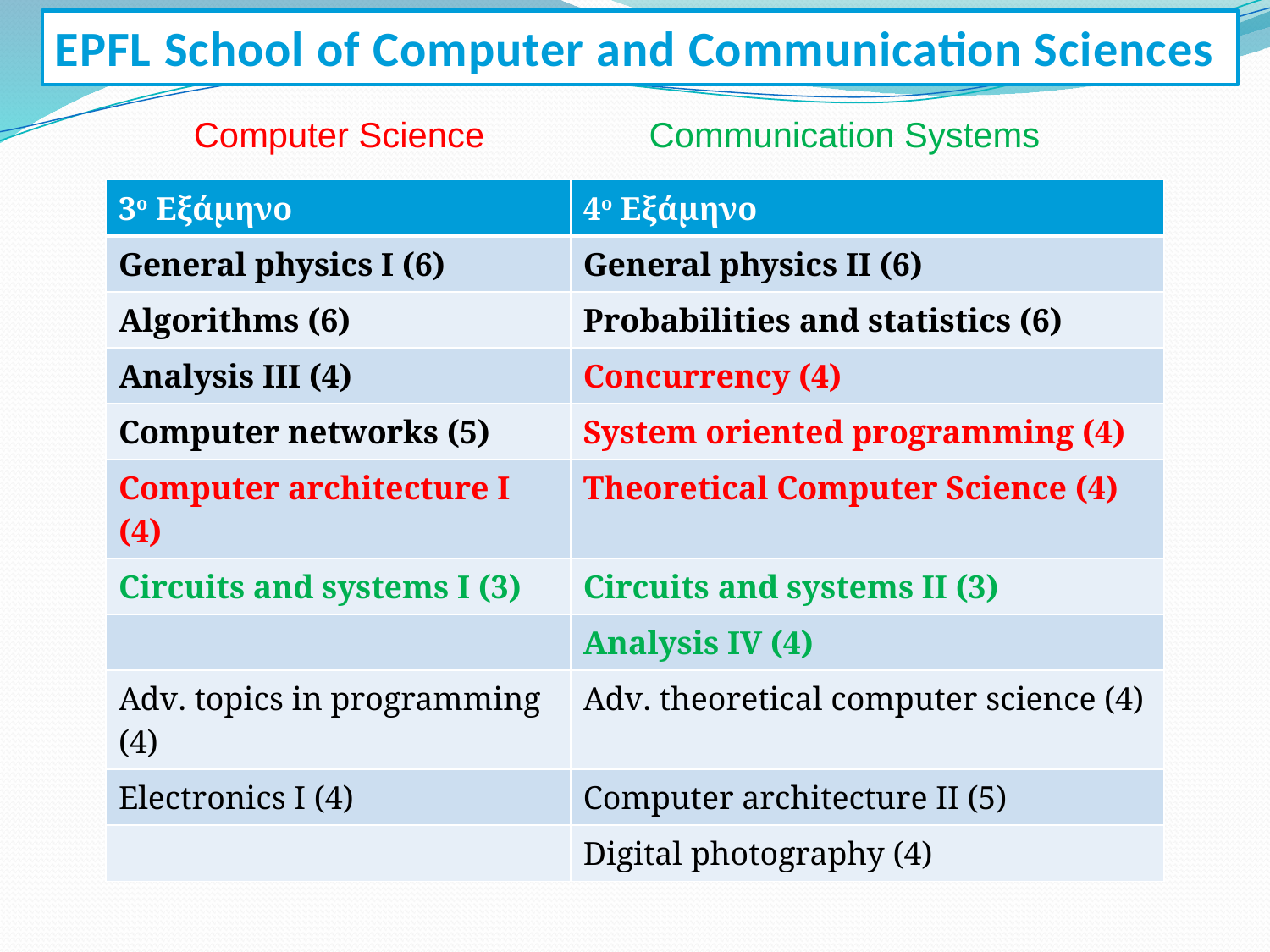

EPFL School of Computer and Communication Sciences
Computer Science
Communication Systems
| 3ο Εξάμηνο | 4ο Εξάμηνο |
| --- | --- |
| General physics I (6) | General physics II (6) |
| Algorithms (6) | Probabilities and statistics (6) |
| Analysis III (4) | Concurrency (4) |
| Computer networks (5) | System oriented programming (4) |
| Computer architecture I (4) | Theoretical Computer Science (4) |
| Circuits and systems I (3) | Circuits and systems II (3) |
|  | Analysis IV (4) |
| Adv. topics in programming (4) | Adv. theoretical computer science (4) |
| Electronics I (4) | Computer architecture II (5) |
|  | Digital photography (4) |